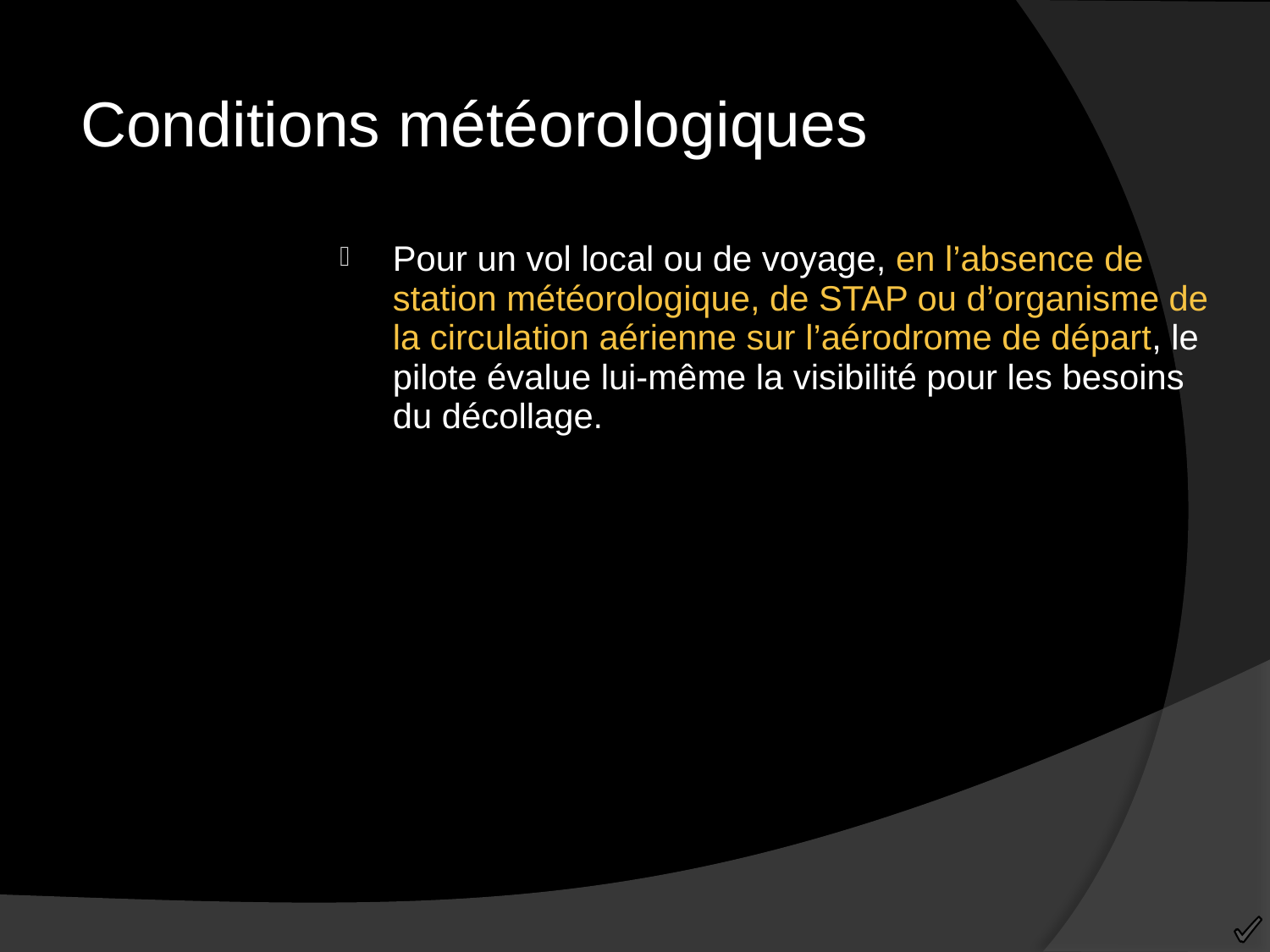

Conditions météorologiques
Pour un vol local ou de voyage, en l’absence de station météorologique, de STAP ou d’organisme de la circulation aérienne sur l’aérodrome de départ, le pilote évalue lui-même la visibilité pour les besoins du décollage.